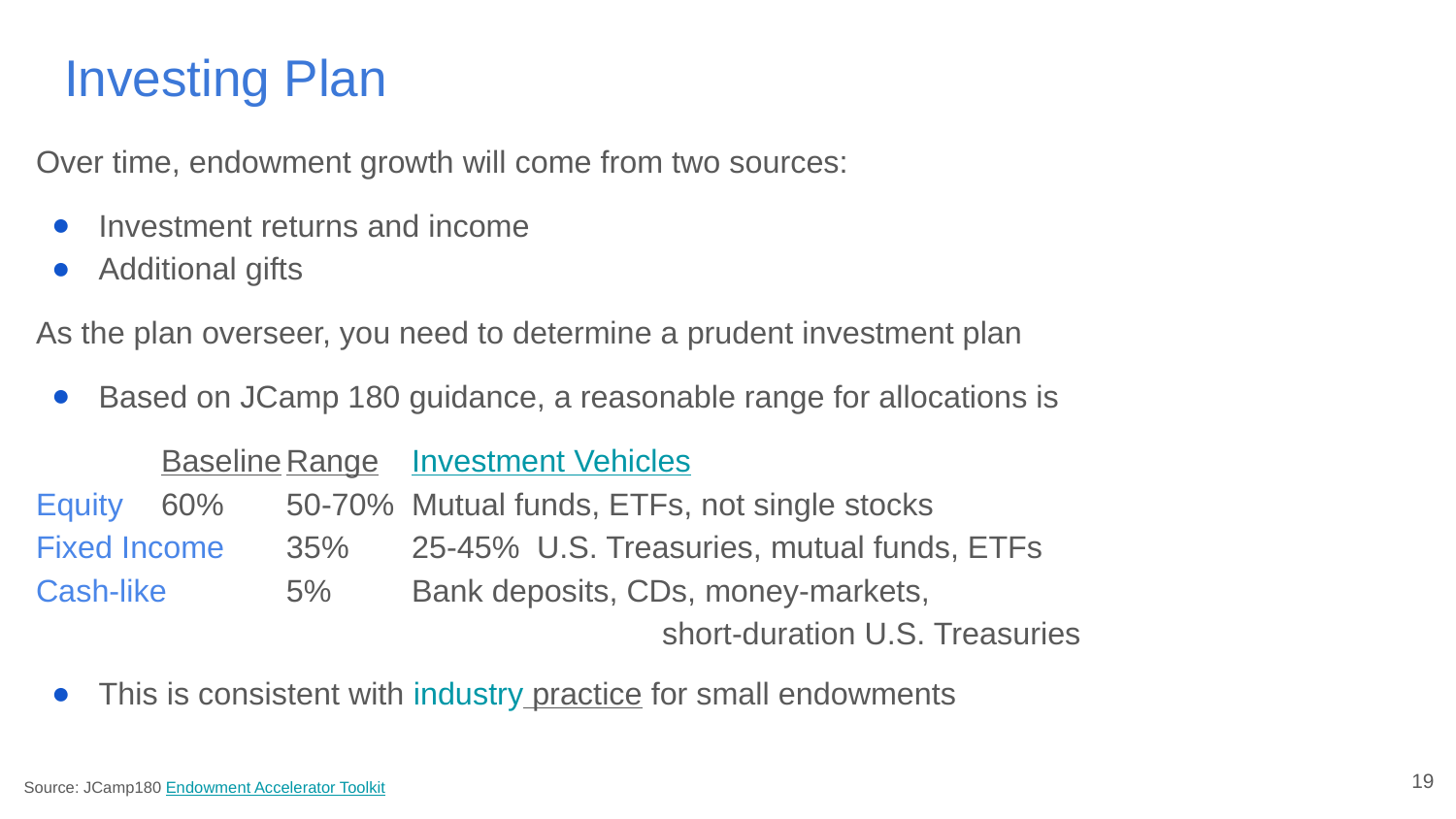

# Investing Plan
Over time, endowment growth will come from two sources:
Investment returns and income
Additional gifts
As the plan overseer, you need to determine a prudent investment plan
Based on JCamp 180 guidance, a reasonable range for allocations is
				Baseline		Range		Investment Vehicles
Equity			60%		50-70%		Mutual funds, ETFs, not single stocks
Fixed Income	35%		25-45%		U.S. Treasuries, mutual funds, ETFs
Cash-like		5%						Bank deposits, CDs, money-markets,
short-duration U.S. Treasuries
This is consistent with industry practice for small endowments
19
Source: JCamp180 Endowment Accelerator Toolkit